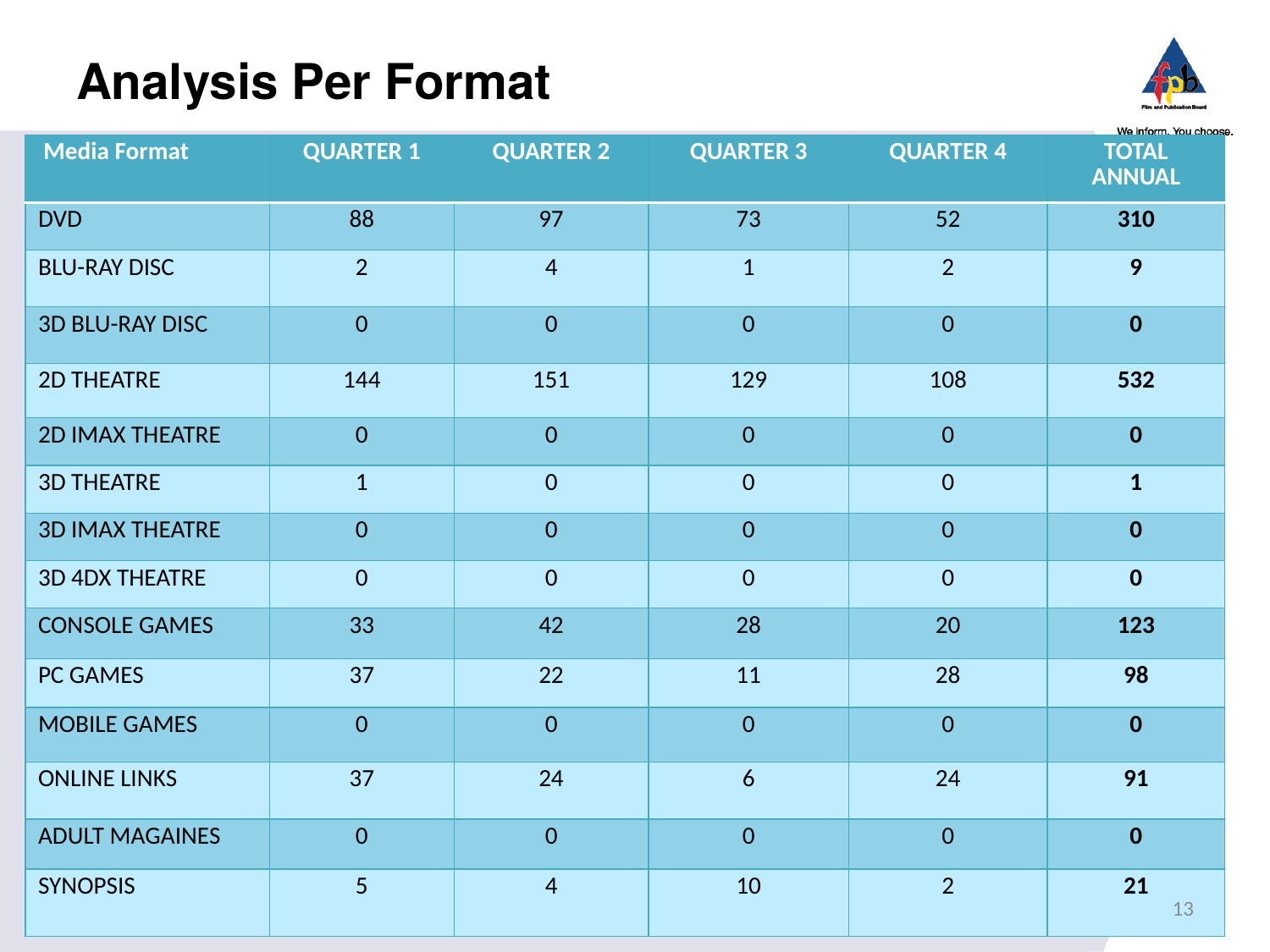

# Analysis Per Format
| Media Format | QUARTER 1 | QUARTER 2 | QUARTER 3 | QUARTER 4 | TOTAL ANNUAL |
| --- | --- | --- | --- | --- | --- |
| DVD | 88 | 97 | 73 | 52 | 310 |
| BLU-RAY DISC | 2 | 4 | 1 | 2 | 9 |
| 3D BLU-RAY DISC | 0 | 0 | 0 | 0 | 0 |
| 2D THEATRE | 144 | 151 | 129 | 108 | 532 |
| 2D IMAX THEATRE | 0 | 0 | 0 | 0 | 0 |
| 3D THEATRE | 1 | 0 | 0 | 0 | 1 |
| 3D IMAX THEATRE | 0 | 0 | 0 | 0 | 0 |
| 3D 4DX THEATRE | 0 | 0 | 0 | 0 | 0 |
| CONSOLE GAMES | 33 | 42 | 28 | 20 | 123 |
| PC GAMES | 37 | 22 | 11 | 28 | 98 |
| MOBILE GAMES | 0 | 0 | 0 | 0 | 0 |
| ONLINE LINKS | 37 | 24 | 6 | 24 | 91 |
| ADULT MAGAINES | 0 | 0 | 0 | 0 | 0 |
| SYNOPSIS | 5 | 4 | 10 | 2 | 21 |
13